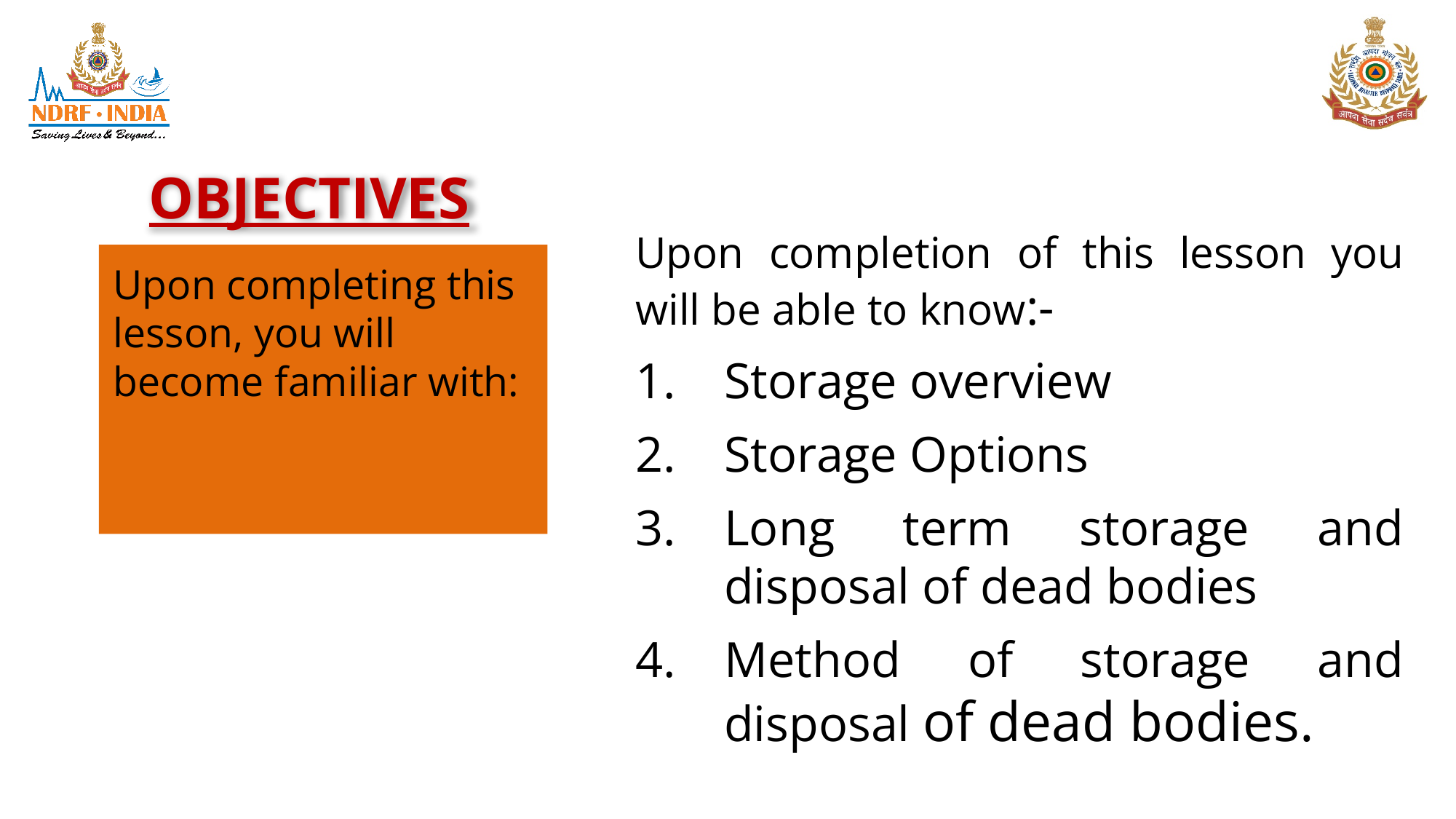

OBJECTIVES
Upon completion of this lesson you will be able to know:-
Storage overview
Storage Options
Long term storage and disposal of dead bodies
Method of storage and disposal of dead bodies.

Upon completing this lesson, you will become familiar with: